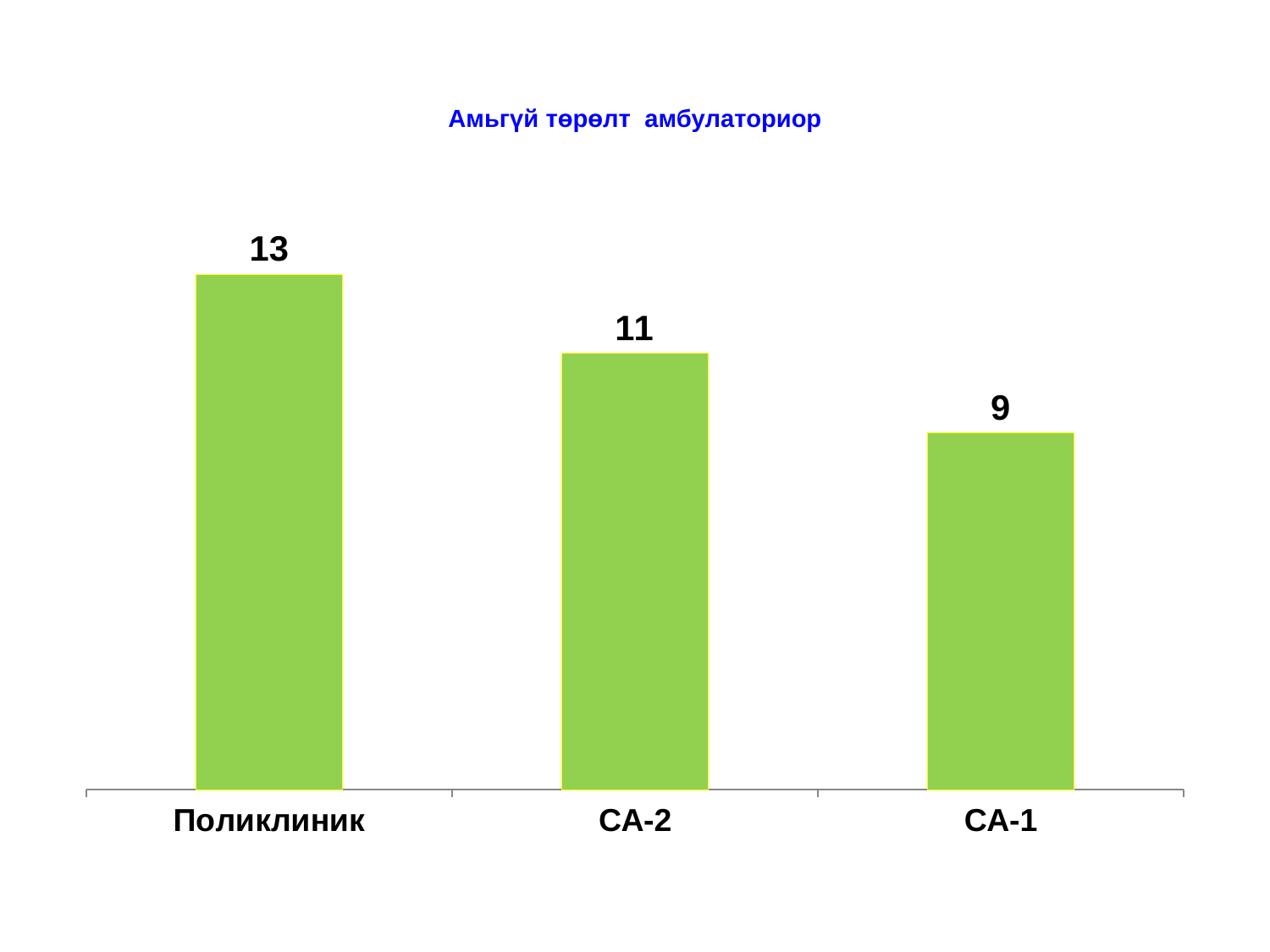

# Амьгүй төрөлт  амбулаториор

### Chart

| Category | Series 1 |
|---|---|
| Поликлиник | 13.0 |
| СА-2 | 11.0 |
| СА-1 | 9.0 |